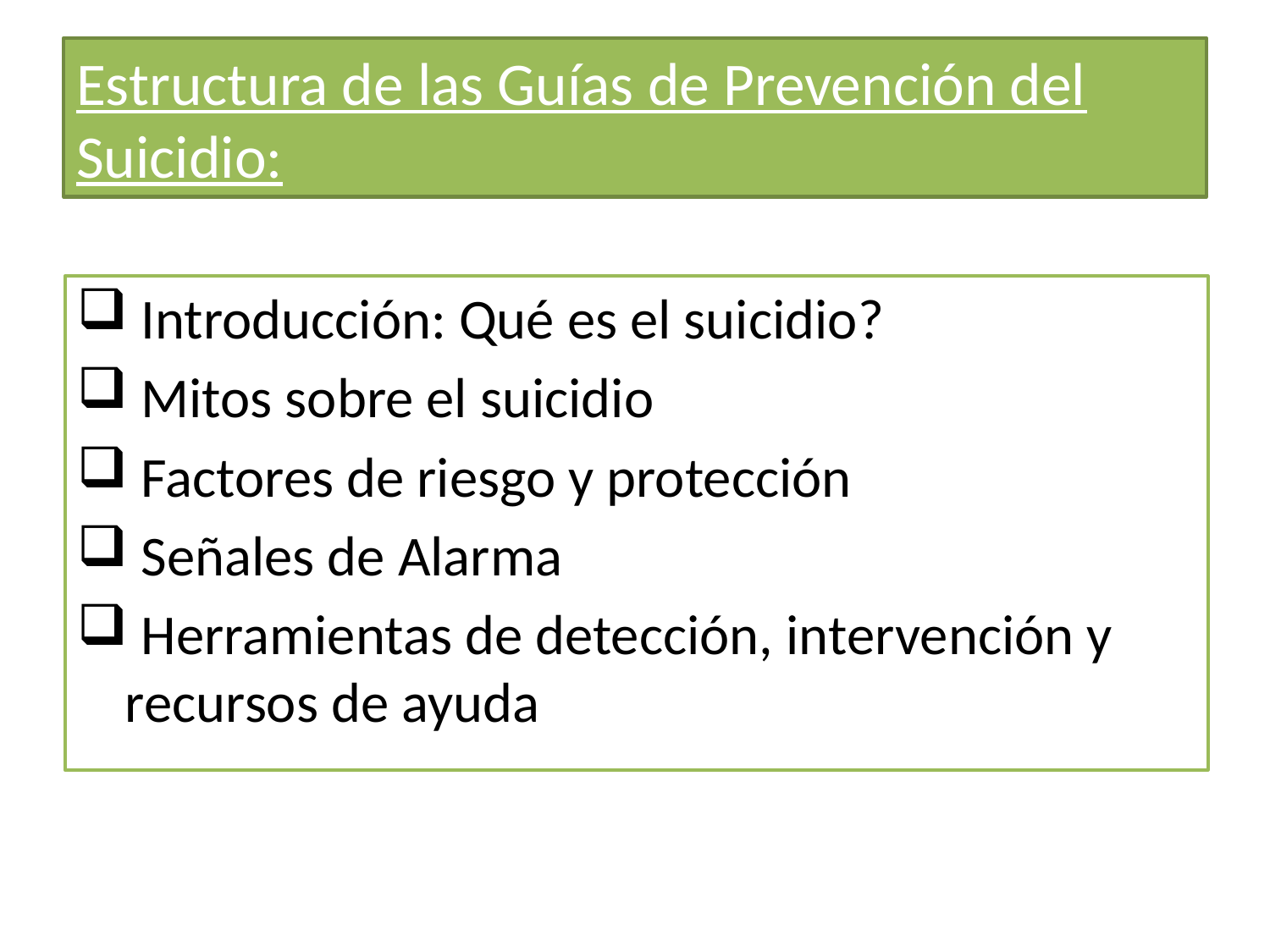

# Estructura de las Guías de Prevención del Suicidio:
 Introducción: Qué es el suicidio?
 Mitos sobre el suicidio
 Factores de riesgo y protección
 Señales de Alarma
 Herramientas de detección, intervención y recursos de ayuda